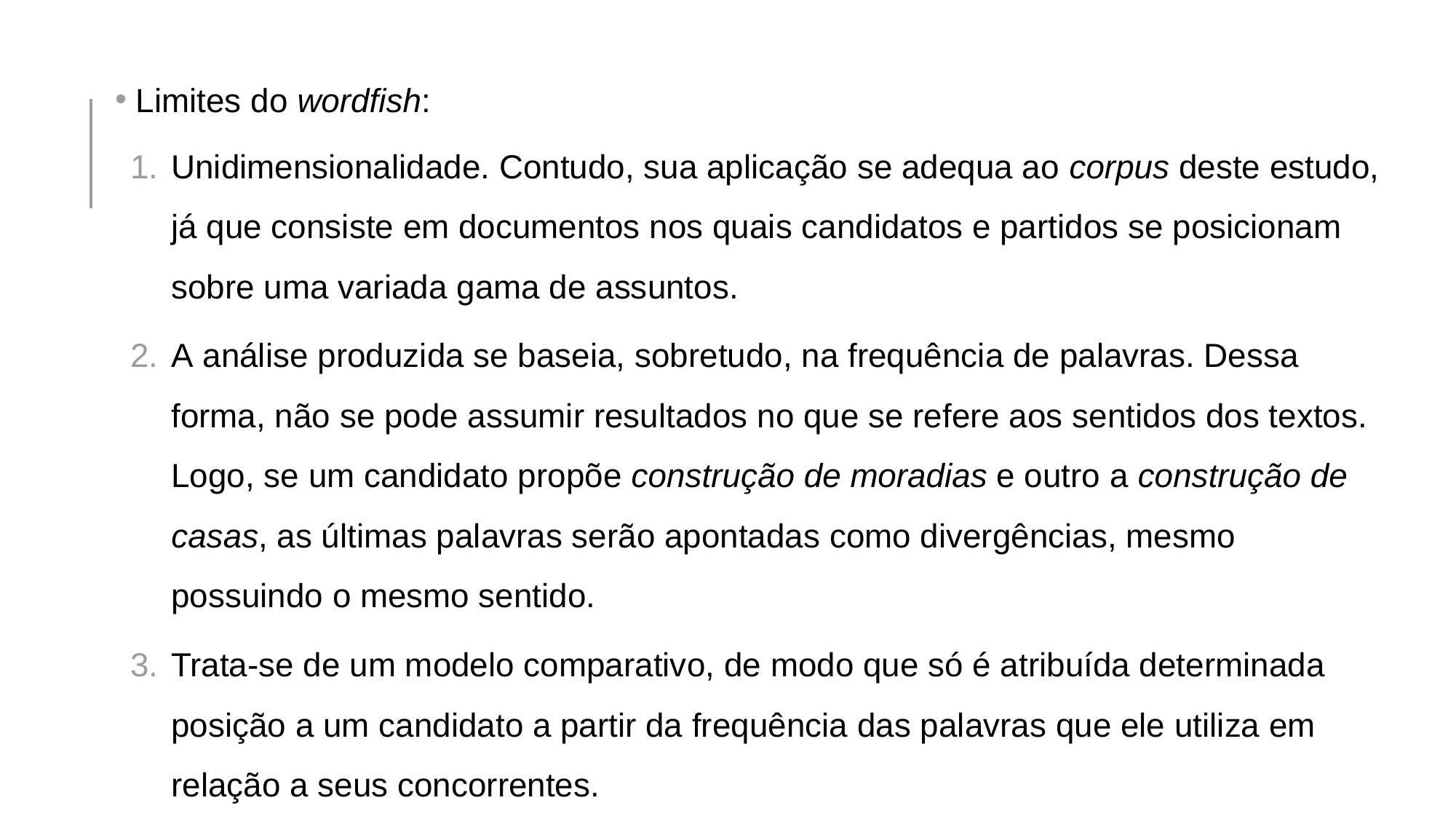

Limites do wordfish:
Unidimensionalidade. Contudo, sua aplicação se adequa ao corpus deste estudo, já que consiste em documentos nos quais candidatos e partidos se posicionam sobre uma variada gama de assuntos.
A análise produzida se baseia, sobretudo, na frequência de palavras. Dessa forma, não se pode assumir resultados no que se refere aos sentidos dos textos. Logo, se um candidato propõe construção de moradias e outro a construção de casas, as últimas palavras serão apontadas como divergências, mesmo possuindo o mesmo sentido.
Trata-se de um modelo comparativo, de modo que só é atribuída determinada posição a um candidato a partir da frequência das palavras que ele utiliza em relação a seus concorrentes.